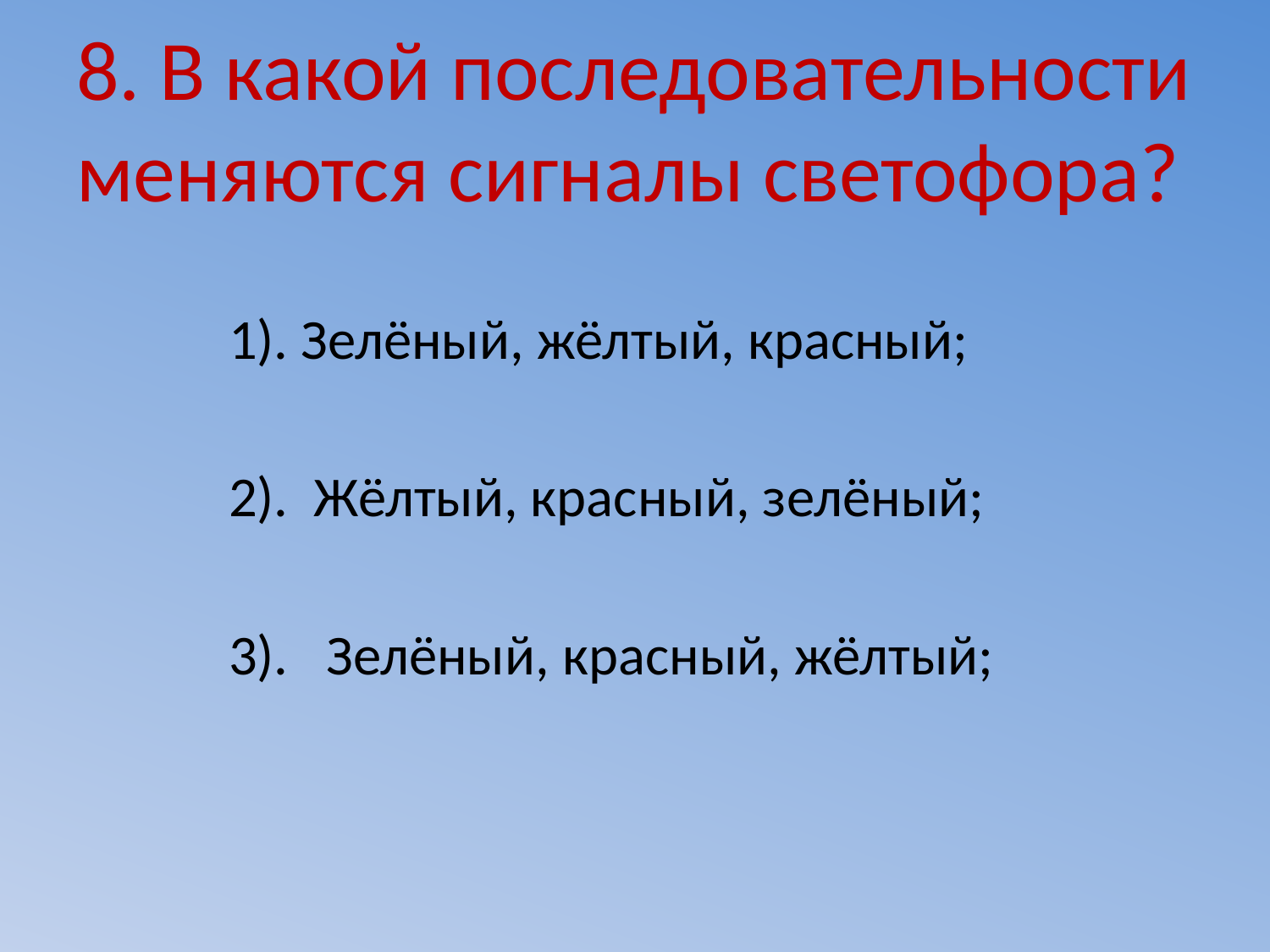

# 8. В какой последовательности меняются сигналы светофора?
            1). Зелёный, жёлтый, красный;

            2).  Жёлтый, красный, зелёный;

            3).   Зелёный, красный, жёлтый;